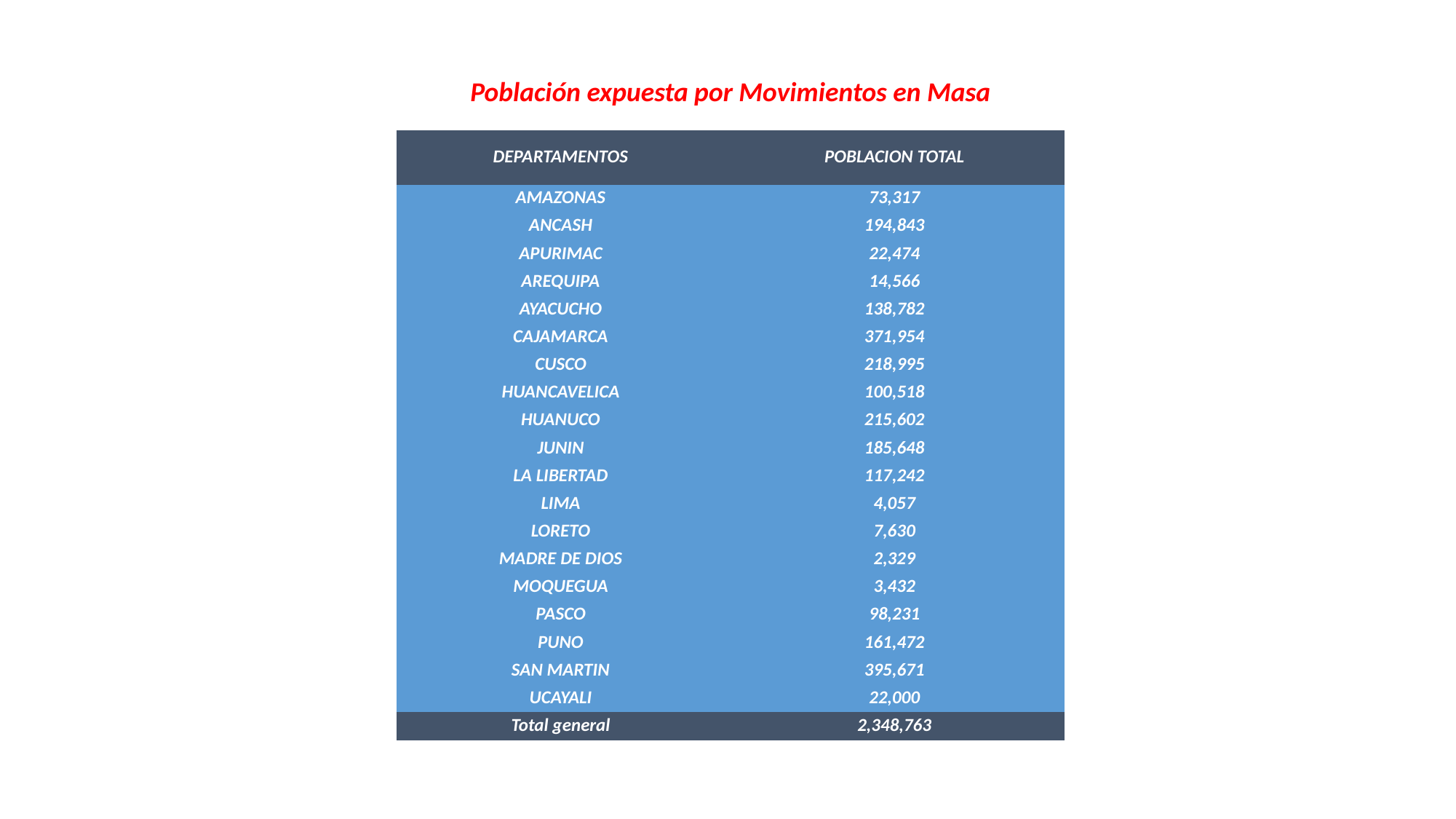

Población expuesta por Movimientos en Masa
| DEPARTAMENTOS | POBLACION TOTAL |
| --- | --- |
| AMAZONAS | 73,317 |
| ANCASH | 194,843 |
| APURIMAC | 22,474 |
| AREQUIPA | 14,566 |
| AYACUCHO | 138,782 |
| CAJAMARCA | 371,954 |
| CUSCO | 218,995 |
| HUANCAVELICA | 100,518 |
| HUANUCO | 215,602 |
| JUNIN | 185,648 |
| LA LIBERTAD | 117,242 |
| LIMA | 4,057 |
| LORETO | 7,630 |
| MADRE DE DIOS | 2,329 |
| MOQUEGUA | 3,432 |
| PASCO | 98,231 |
| PUNO | 161,472 |
| SAN MARTIN | 395,671 |
| UCAYALI | 22,000 |
| Total general | 2,348,763 |